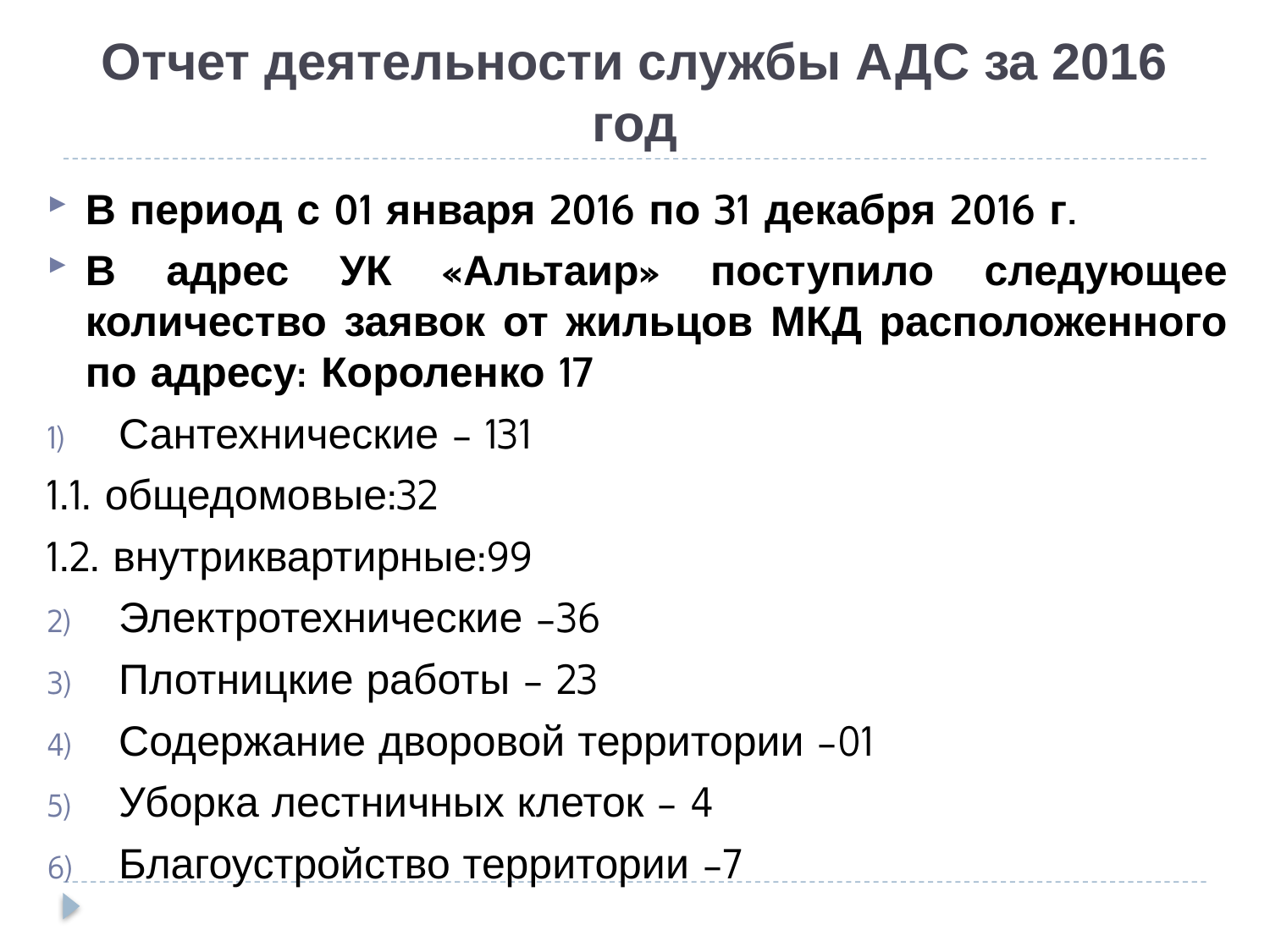

# Отчет деятельности службы АДС за 2016 год
В период с 01 января 2016 по 31 декабря 2016 г.
В адрес УК «Альтаир» поступило следующее количество заявок от жильцов МКД расположенного по адресу: Короленко 17
Сантехнические – 131
1.1. общедомовые:32
1.2. внутриквартирные:99
Электротехнические –36
Плотницкие работы – 23
Содержание дворовой территории –01
Уборка лестничных клеток – 4
Благоустройство территории –7